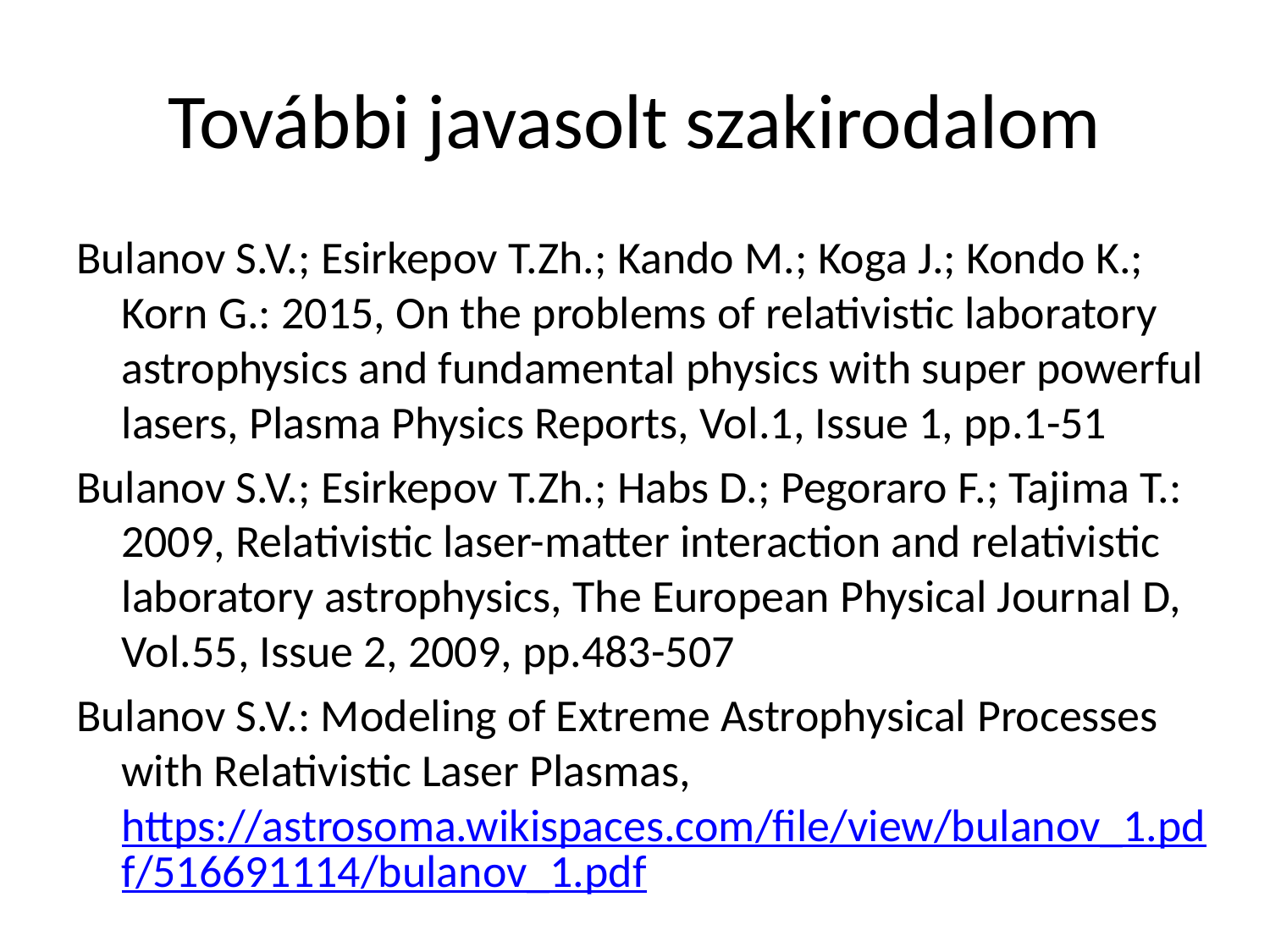

# További javasolt szakirodalom
Bulanov S.V.; Esirkepov T.Zh.; Kando M.; Koga J.; Kondo K.; Korn G.: 2015, On the problems of relativistic laboratory astrophysics and fundamental physics with super powerful lasers, Plasma Physics Reports, Vol.1, Issue 1, pp.1-51
Bulanov S.V.; Esirkepov T.Zh.; Habs D.; Pegoraro F.; Tajima T.: 2009, Relativistic laser-matter interaction and relativistic laboratory astrophysics, The European Physical Journal D, Vol.55, Issue 2, 2009, pp.483-507
Bulanov S.V.: Modeling of Extreme Astrophysical Processes with Relativistic Laser Plasmas, https://astrosoma.wikispaces.com/file/view/bulanov_1.pdf/516691114/bulanov_1.pdf